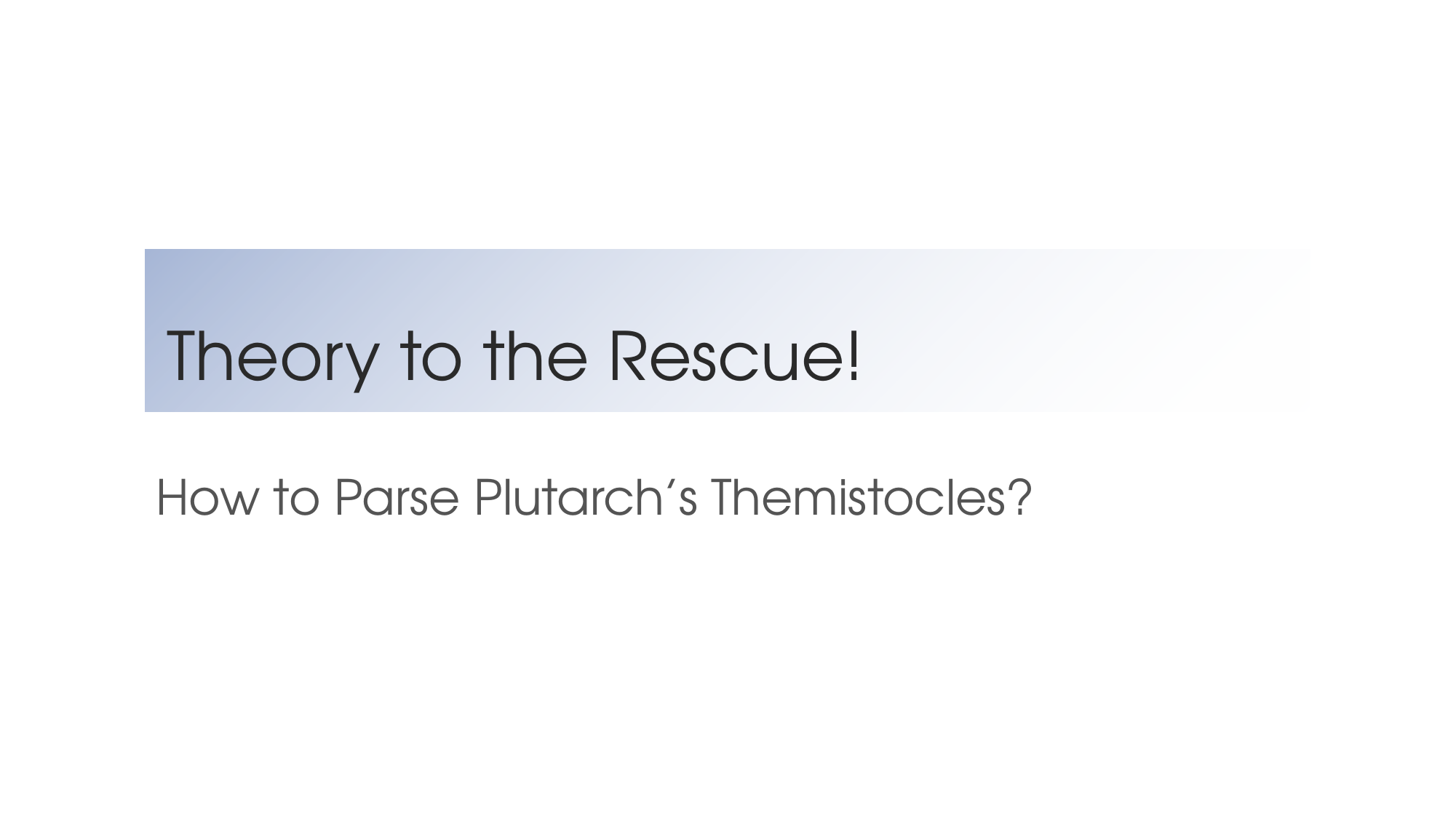

# Theory to the Rescue!
How to Parse Plutarch’s Themistocles?